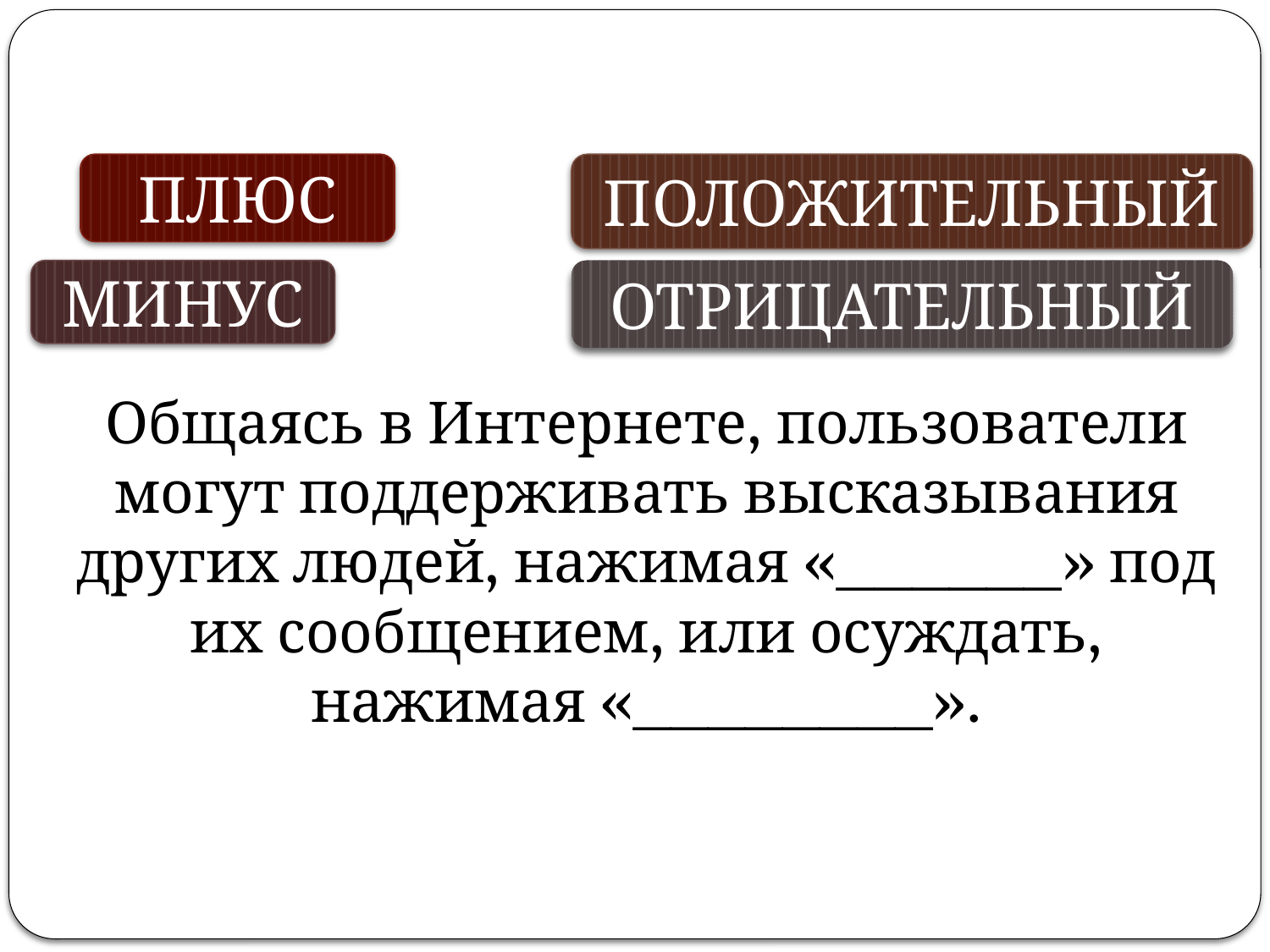

ПЛЮС
ПОЛОЖИТЕЛЬНЫЙ
МИНУС
ОТРИЦАТЕЛЬНЫЙ
Общаясь в Интернете, пользователи могут поддерживать высказывания других людей, нажимая «______» под их сообщением, или осуждать, нажимая «________».